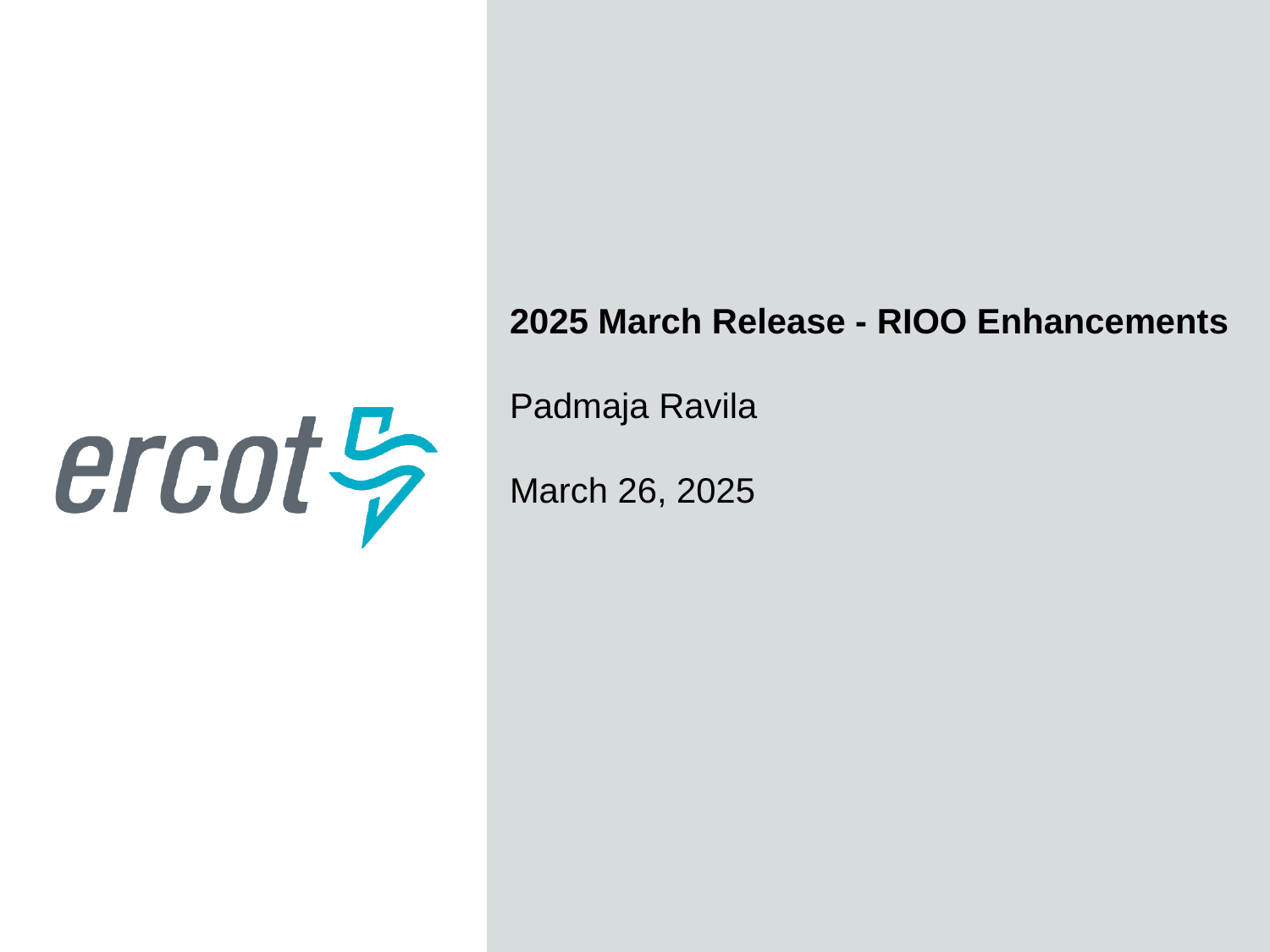

2025 March Release - RIOO Enhancements

Padmaja Ravila

March 26, 2025